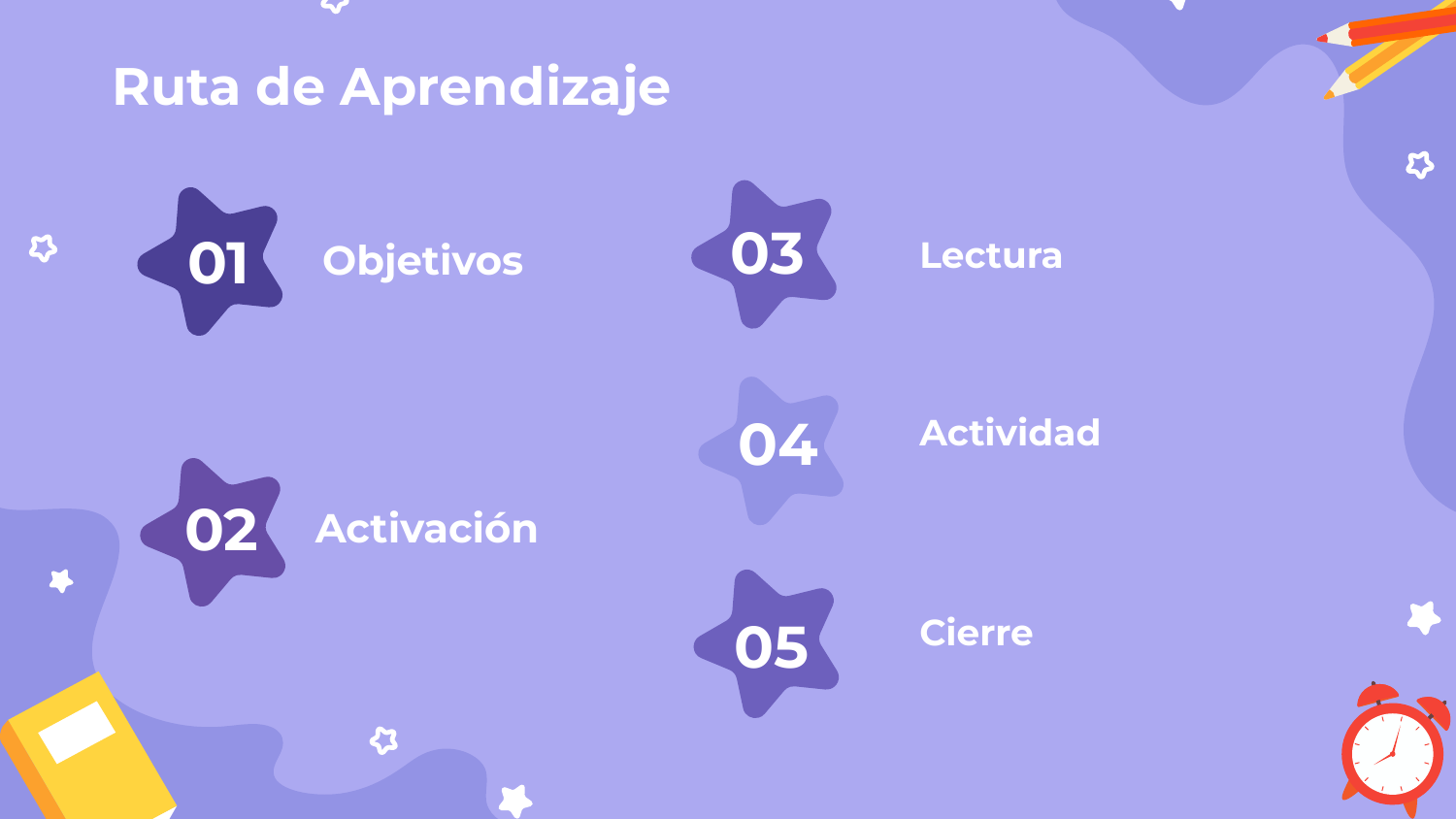

Ruta de Aprendizaje

03
Lectura
Objetivos

# 01

Actividad
04

Activación
02

Cierre
05